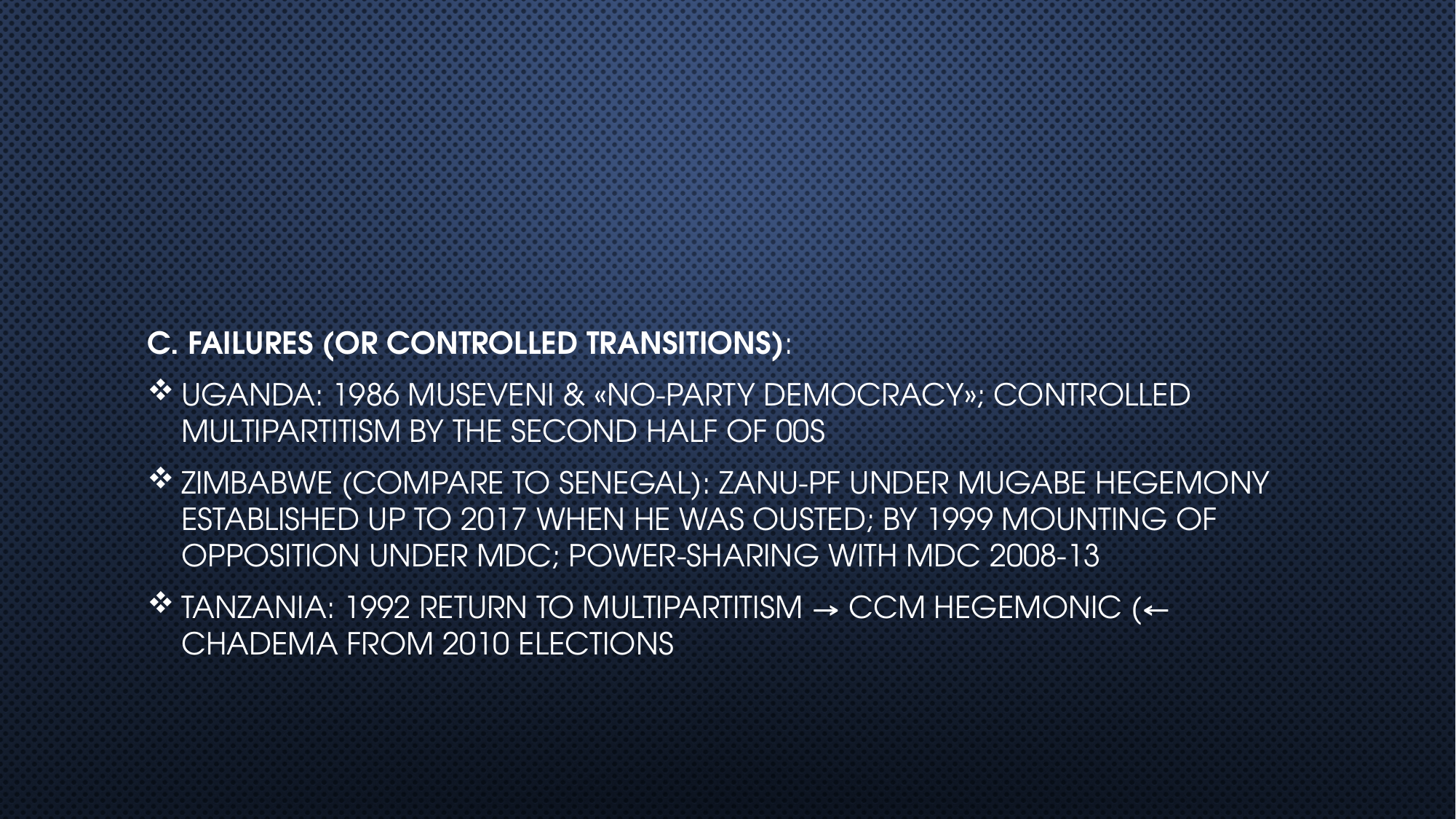

#
C. FAILURES (OR CONTROLLED TRANSITIONS):
UGANDA: 1986 MUSEVENI & «NO-PARTY DEMOCRACY»; CONTROLLED MULTIPARTITISM BY THE SECOND HALF OF 00s
ZIMBABWE (COMPARE TO SENEGAL): ZANU-PF UNDER MUGABE HEGEMONY ESTABLISHED UP TO 2017 WHEN HE WAS OUSTED; BY 1999 MOUNTING OF OPPOSITION UNDER MDC; POWER-SHARING WITH MDC 2008-13
TANZANIA: 1992 RETURN TO MULTIPARTITISM → CCM HEGEMONIC (← CHADEMA FROM 2010 ELECTIONS